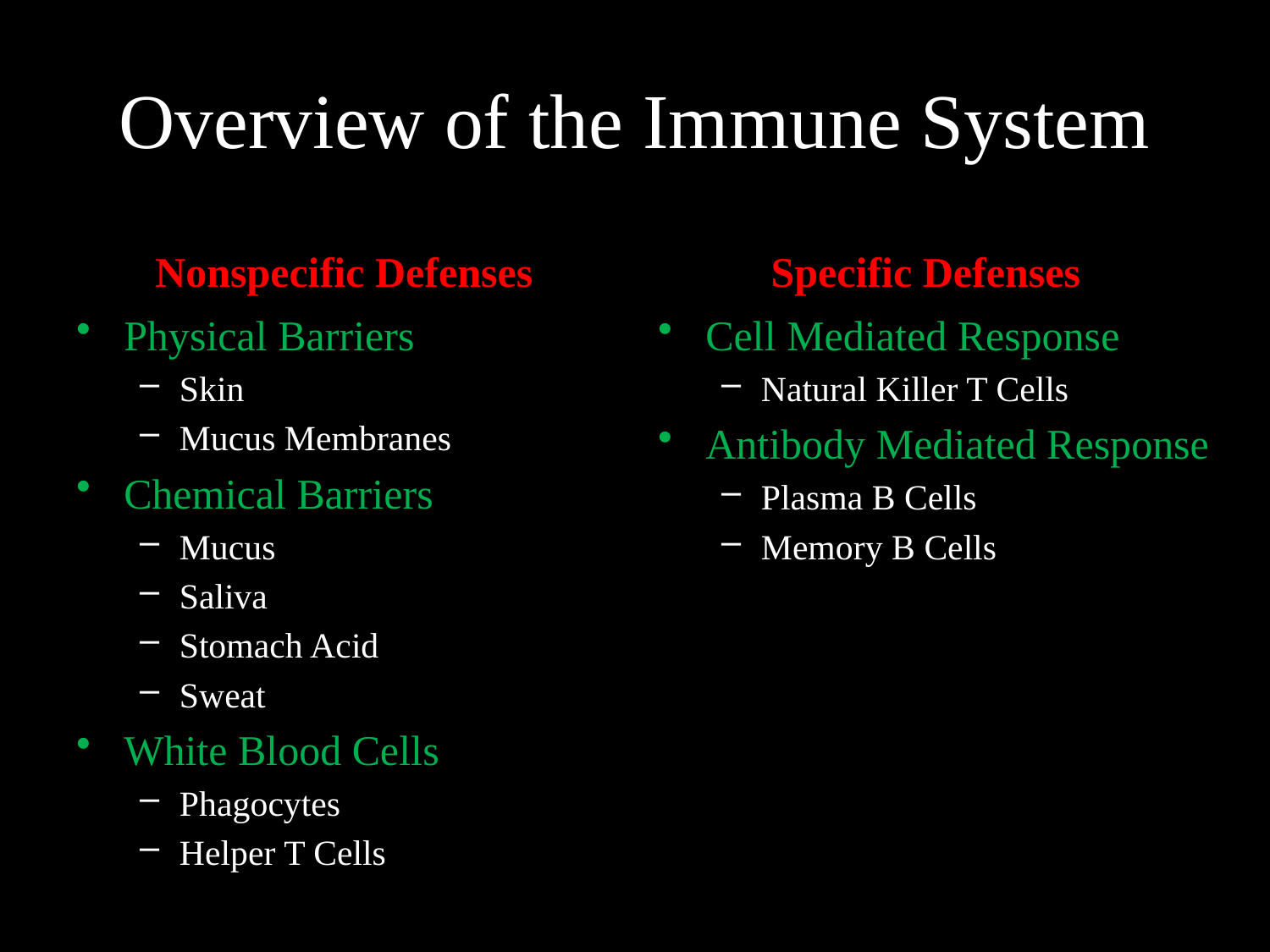

# Overview of the Immune System
Nonspecific Defenses
Specific Defenses
Physical Barriers
Skin
Mucus Membranes
Chemical Barriers
Mucus
Saliva
Stomach Acid
Sweat
White Blood Cells
Phagocytes
Helper T Cells
Cell Mediated Response
Natural Killer T Cells
Antibody Mediated Response
Plasma B Cells
Memory B Cells